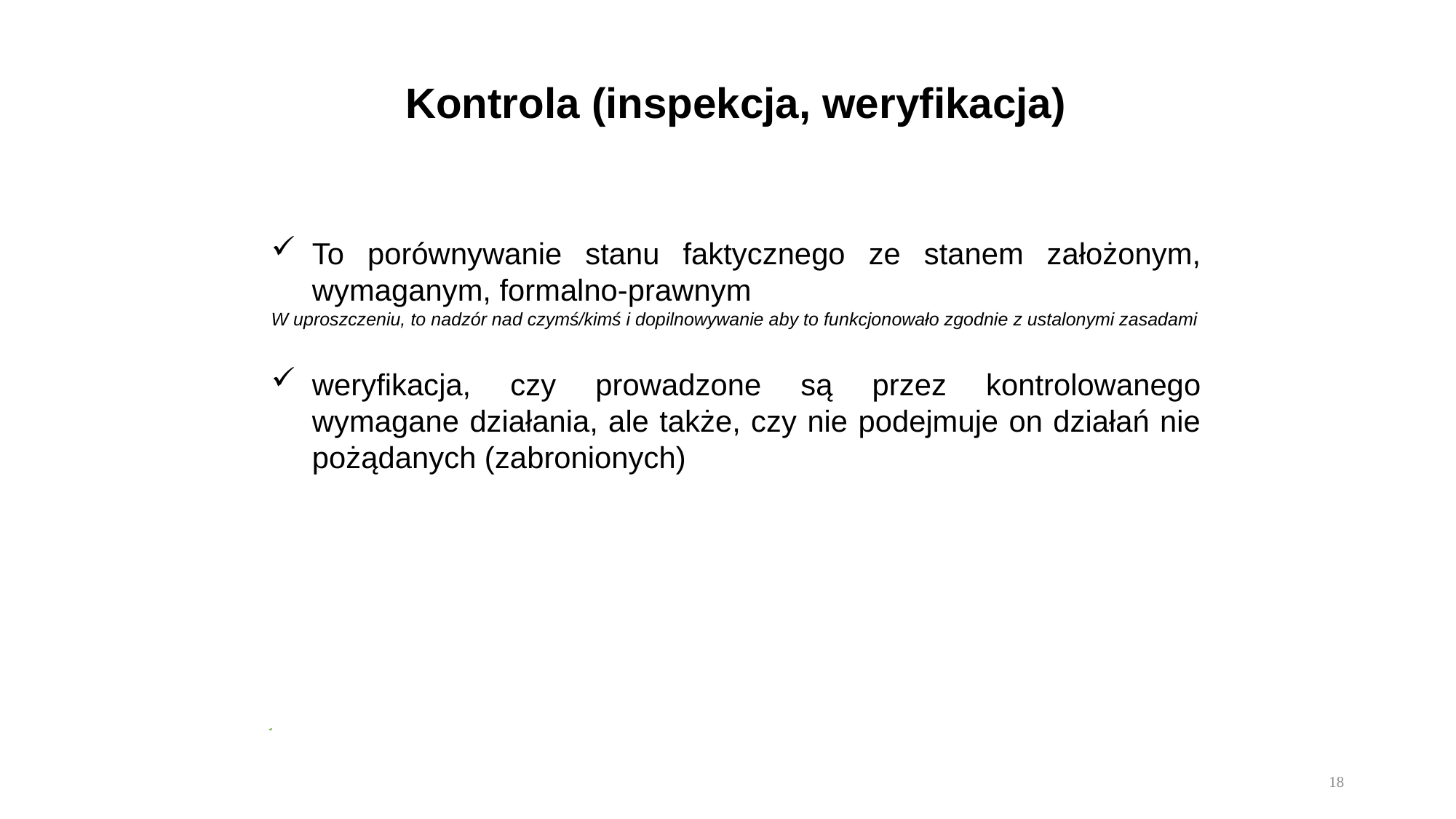

Kontrola (inspekcja, weryfikacja)

To porównywanie stanu faktycznego ze stanem założonym, wymaganym, formalno-prawnym
W uproszczeniu, to nadzór nad czymś/kimś i dopilnowywanie aby to funkcjonowało zgodnie z ustalonymi zasadami

weryfikacja, czy prowadzone są przez kontrolowanego wymagane działania, ale także, czy nie podejmuje on działań nie pożądanych (zabronionych)

18